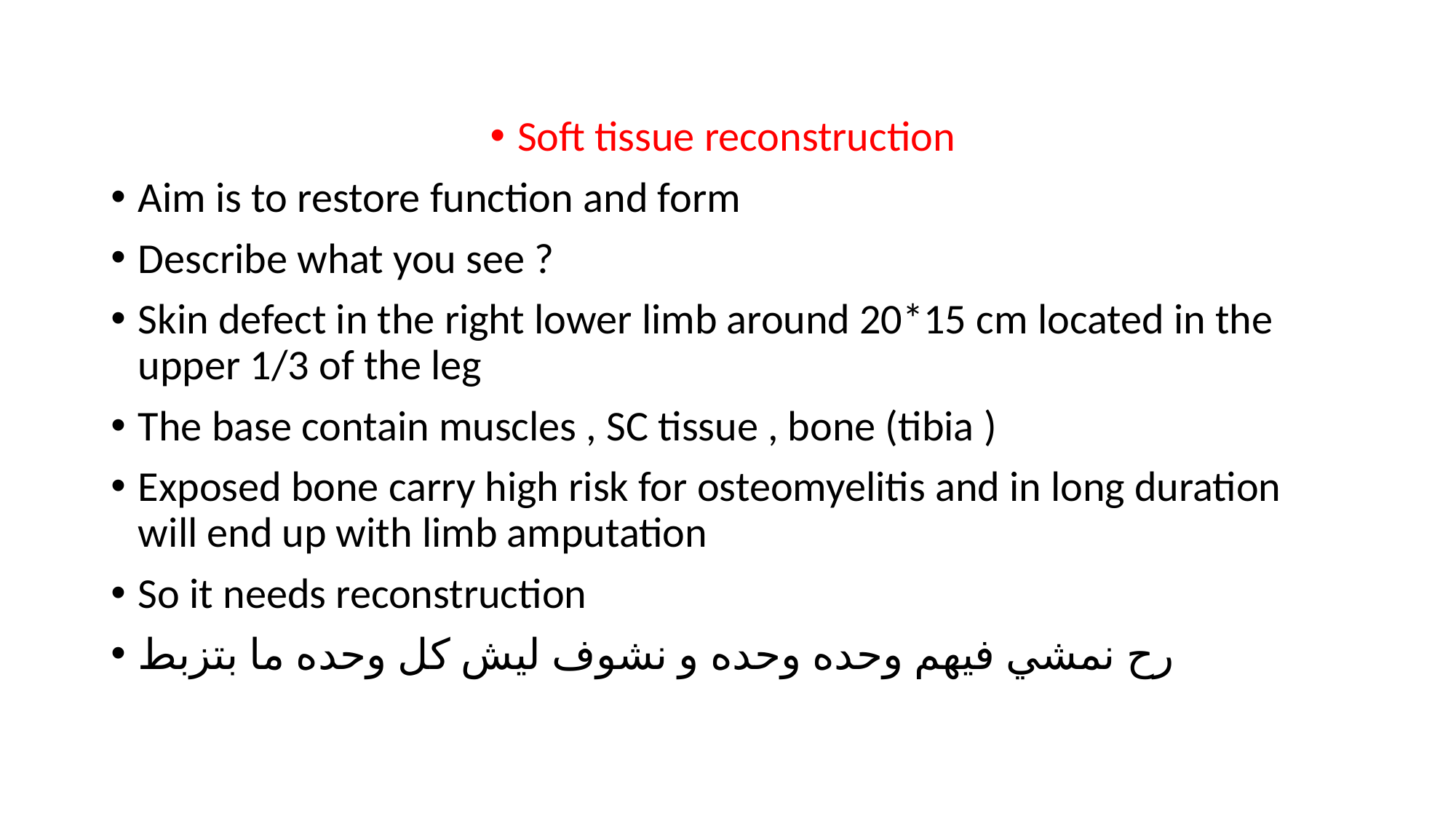

Soft tissue reconstruction
Aim is to restore function and form
Describe what you see ?
Skin defect in the right lower limb around 20*15 cm located in the upper 1/3 of the leg
The base contain muscles , SC tissue , bone (tibia )
Exposed bone carry high risk for osteomyelitis and in long duration will end up with limb amputation
So it needs reconstruction
رح نمشي فيهم وحده وحده و نشوف ليش كل وحده ما بتزبط